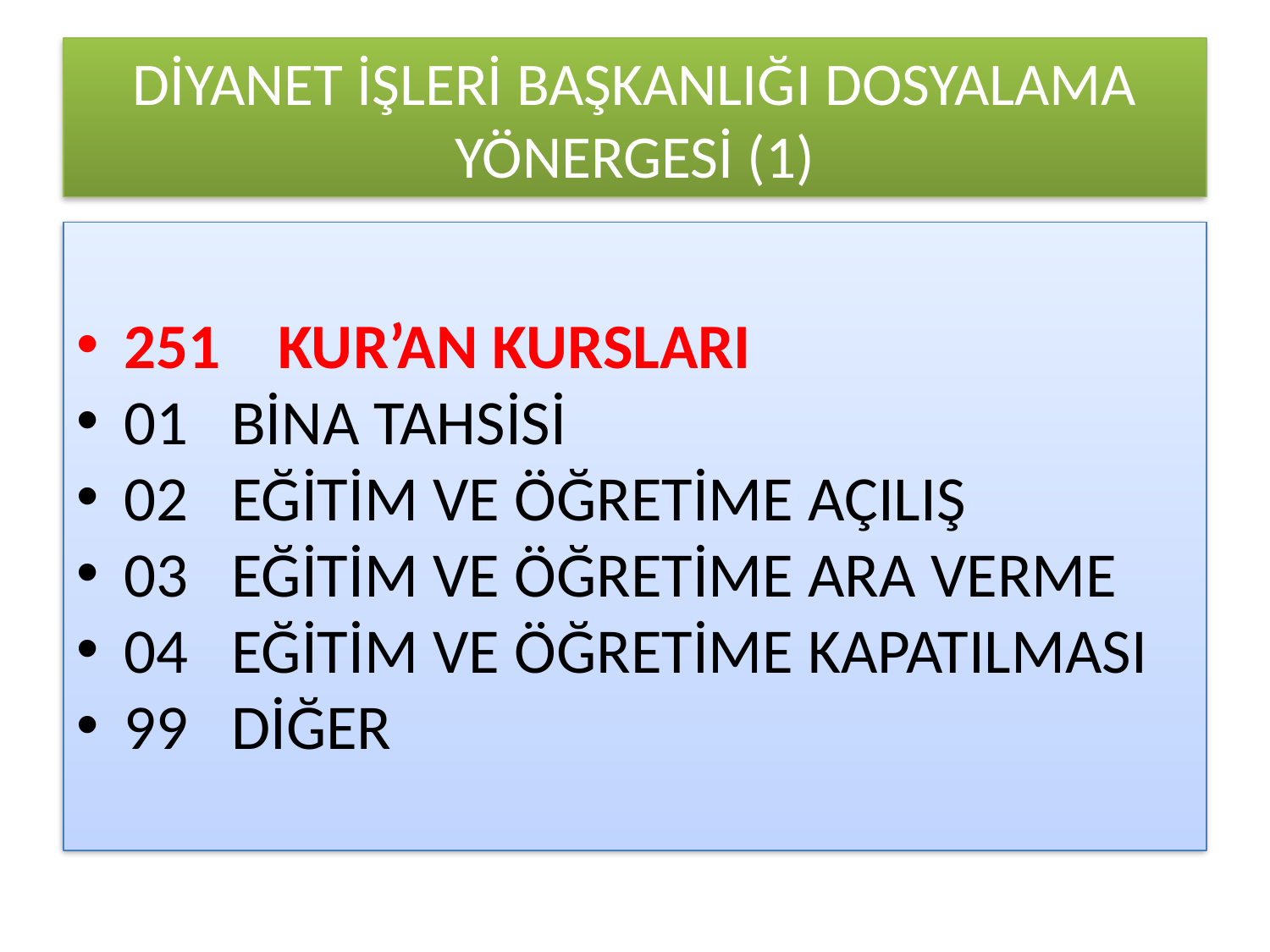

# DİYANET İŞLERİ BAŞKANLIĞI DOSYALAMA YÖNERGESİ (1)

251    KUR’AN KURSLARI
01   BİNA TAHSİSİ
02   EĞİTİM VE ÖĞRETİME AÇILIŞ
03   EĞİTİM VE ÖĞRETİME ARA VERME
04   EĞİTİM VE ÖĞRETİME KAPATILMASI
99   DİĞER